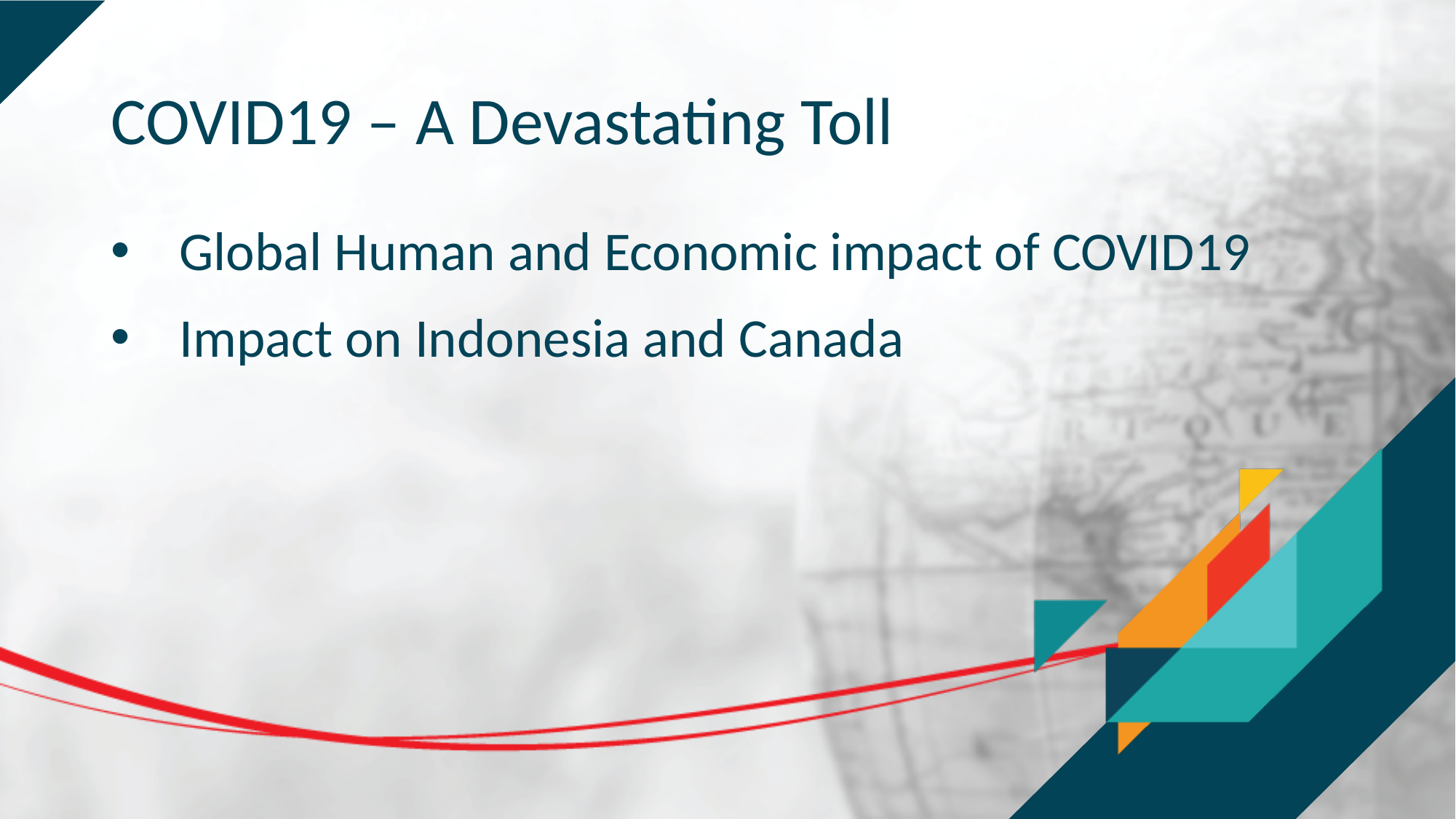

# COVID19 – A Devastating Toll
Global Human and Economic impact of COVID19
Impact on Indonesia and Canada